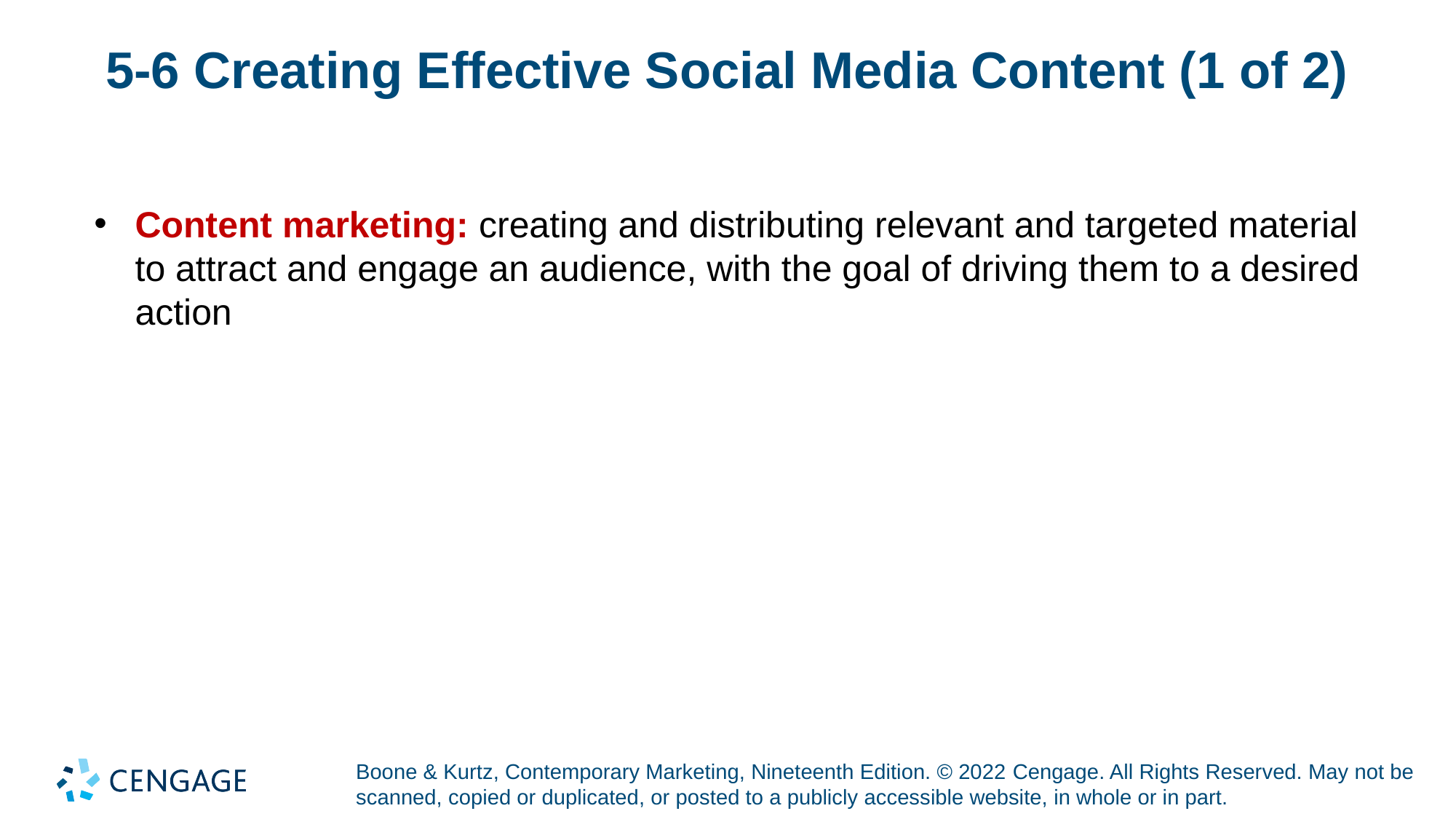

# 5-6 Creating Effective Social Media Content (1 of 2)
Content marketing: creating and distributing relevant and targeted material to attract and engage an audience, with the goal of driving them to a desired action